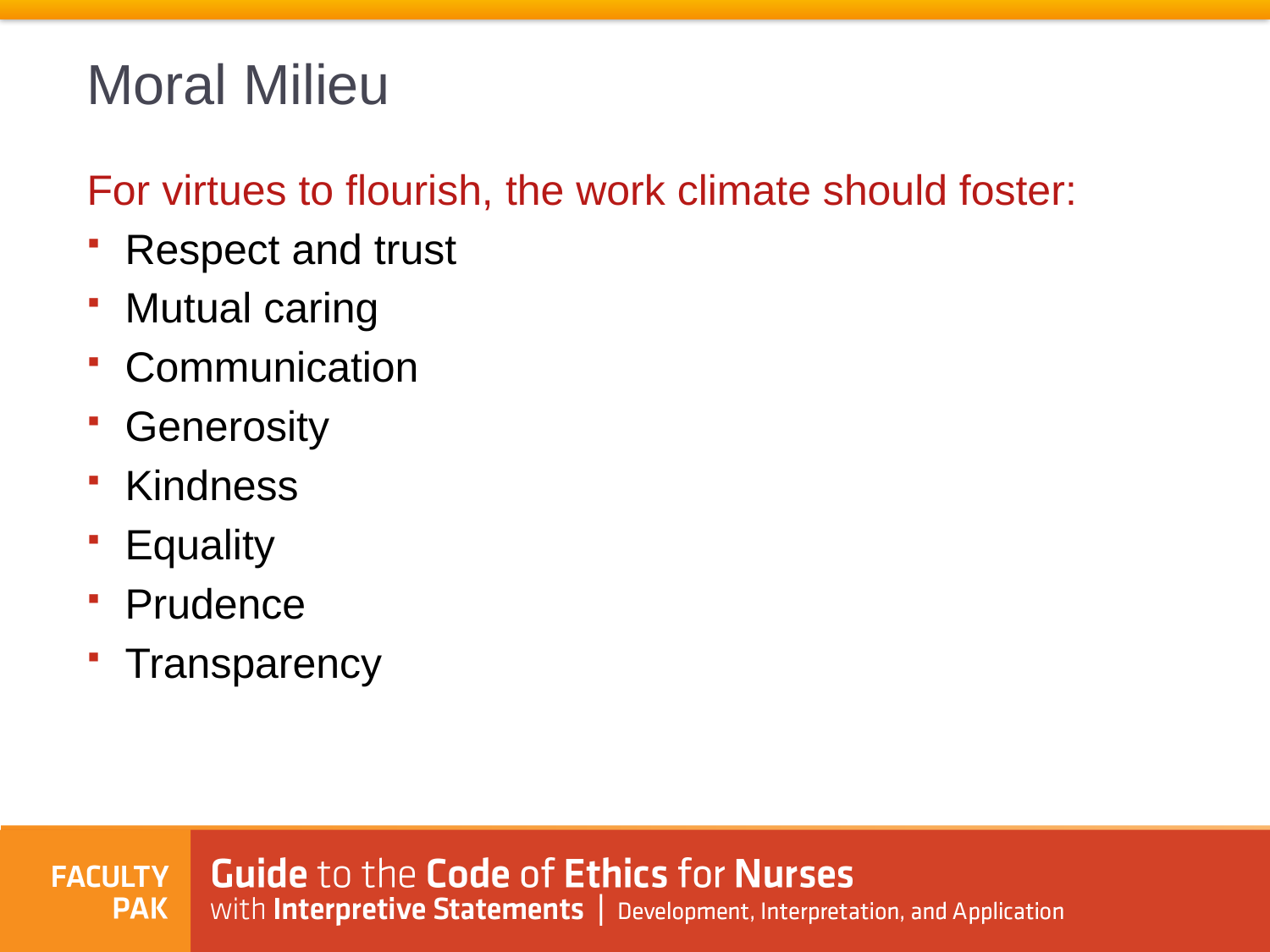

Moral Milieu
For virtues to flourish, the work climate should foster:
Respect and trust
Mutual caring
Communication
Generosity
Kindness
Equality
Prudence
Transparency